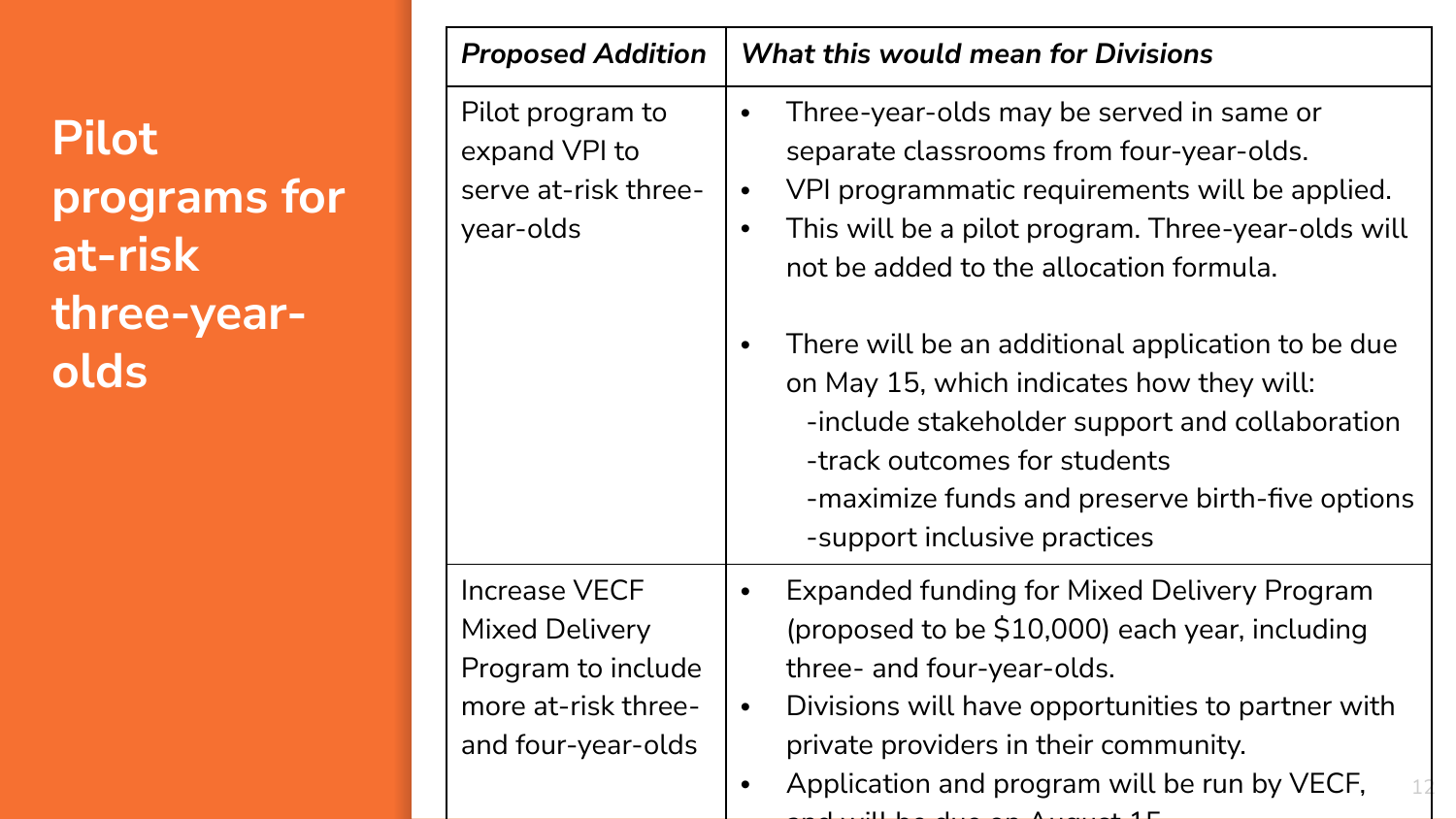

| Proposed Addition | What this would mean for Divisions |
| --- | --- |
| Pilot program to expand VPI to serve at-risk three-year-olds | Three-year-olds may be served in same or separate classrooms from four-year-olds. VPI programmatic requirements will be applied. This will be a pilot program. Three-year-olds will not be added to the allocation formula. There will be an additional application to be due on May 15, which indicates how they will: -include stakeholder support and collaboration -track outcomes for students -maximize funds and preserve birth-five options -support inclusive practices |
| Increase VECF Mixed Delivery Program to include more at-risk three- and four-year-olds | Expanded funding for Mixed Delivery Program (proposed to be $10,000) each year, including three- and four-year-olds. Divisions will have opportunities to partner with private providers in their community. Application and program will be run by VECF, and will be due on August 15. |
# Pilot programs for at-risk three-year-olds
12